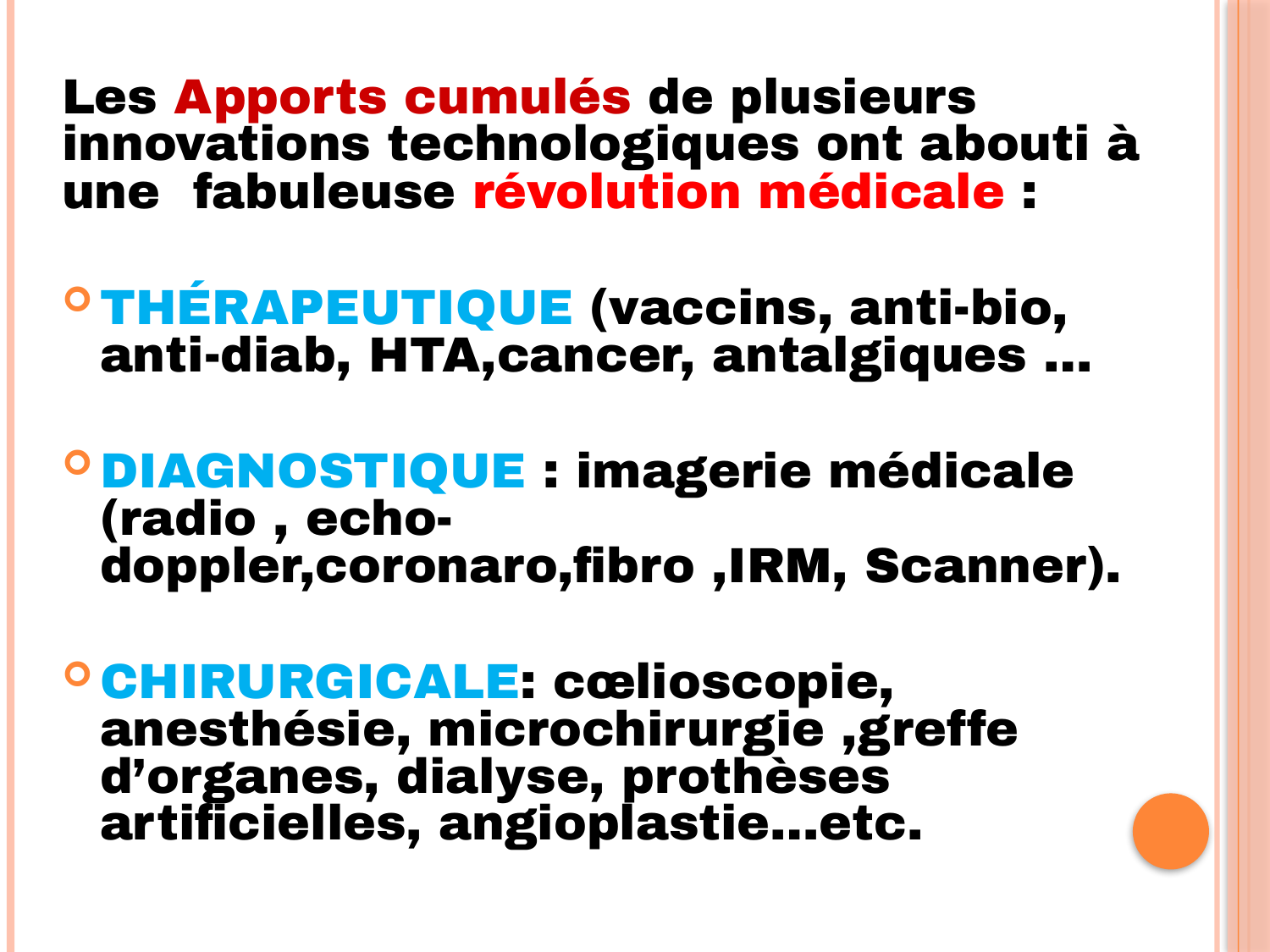

Les Apports cumulés de plusieurs  innovations technologiques ont abouti à une  fabuleuse révolution médicale :

THÉRAPEUTIQUE (vaccins, anti-bio, anti-diab, HTA,cancer, antalgiques …

DIAGNOSTIQUE : imagerie médicale (radio , echo-doppler,coronaro,fibro ,IRM, Scanner).

CHIRURGICALE: cœlioscopie, anesthésie, microchirurgie ,greffe d’organes, dialyse, prothèses artificielles, angioplastie…etc.